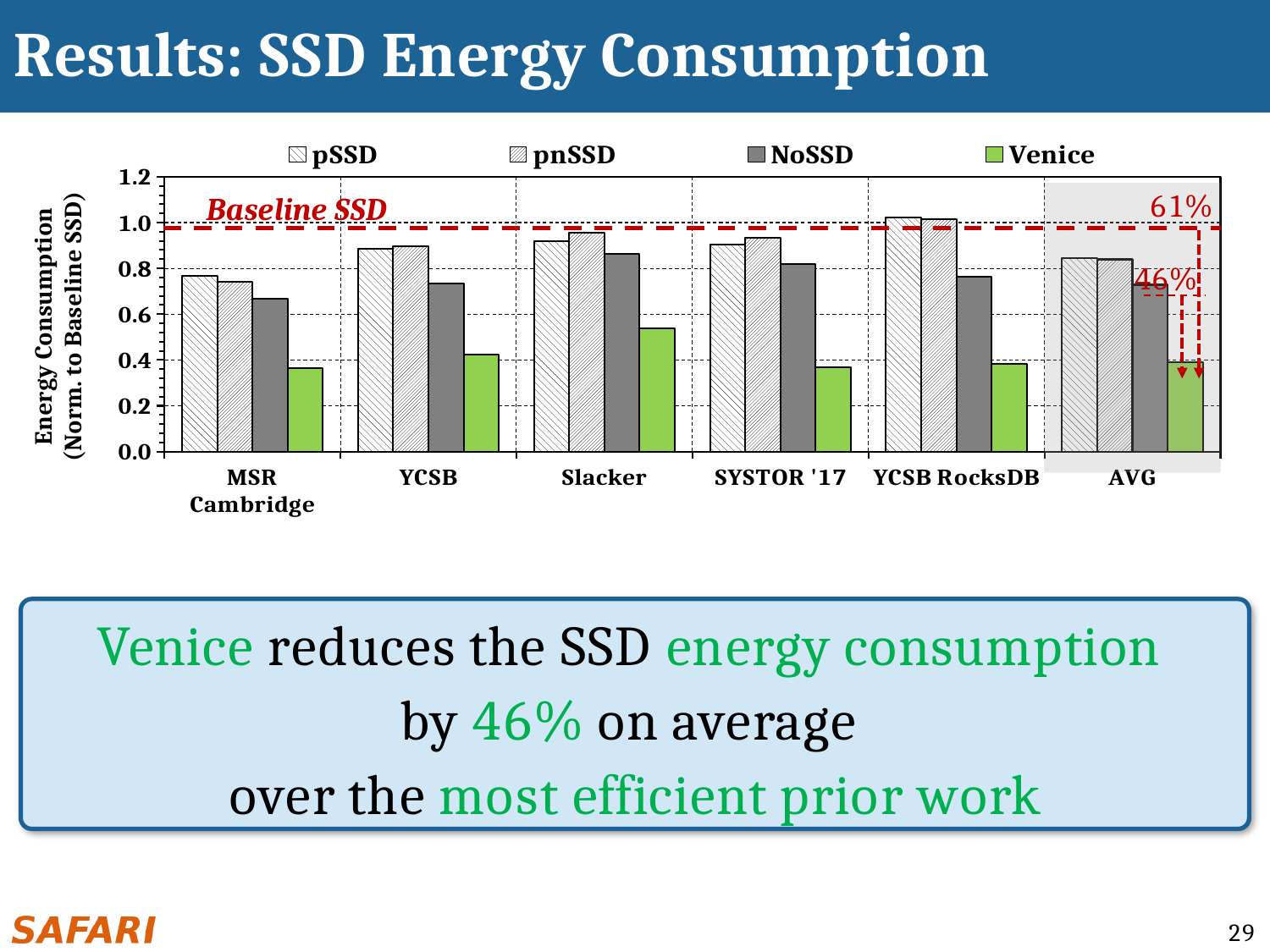

# Results: SSD Energy Consumption

### Chart

| Category | pSSD | pnSSD | NoSSD | Venice |
|---|---|---|---|---|
| MSR Cambridge | 0.7681442558170803 | 0.7414986839093445 | 0.6659103085645123 | 0.3636394741457666 |
| YCSB | 0.887211807489435 | 0.8958425166041514 | 0.7343008063505314 | 0.4221495342946391 |
| Slacker | 0.9175422184453705 | 0.9556119483033472 | 0.8645316063888541 | 0.5364716673436113 |
| SYSTOR '17 | 0.9026863367092478 | 0.9329666760893892 | 0.8196253110843063 | 0.36946777527668956 |
| YCSB RocksDB | 1.0221863507541333 | 1.015179498459958 | 0.7621722302371298 | 0.38174135895303907 |
| AVG | 0.8443885432461277 | 0.8393239365313964 | 0.7284204370974248 | 0.39081700991949014 |
61%
Baseline SSD

46%
Energy Consumption (Norm. to Baseline SSD)
Venice reduces the SSD energy consumption
by 46% on average
over the most efficient prior work
29